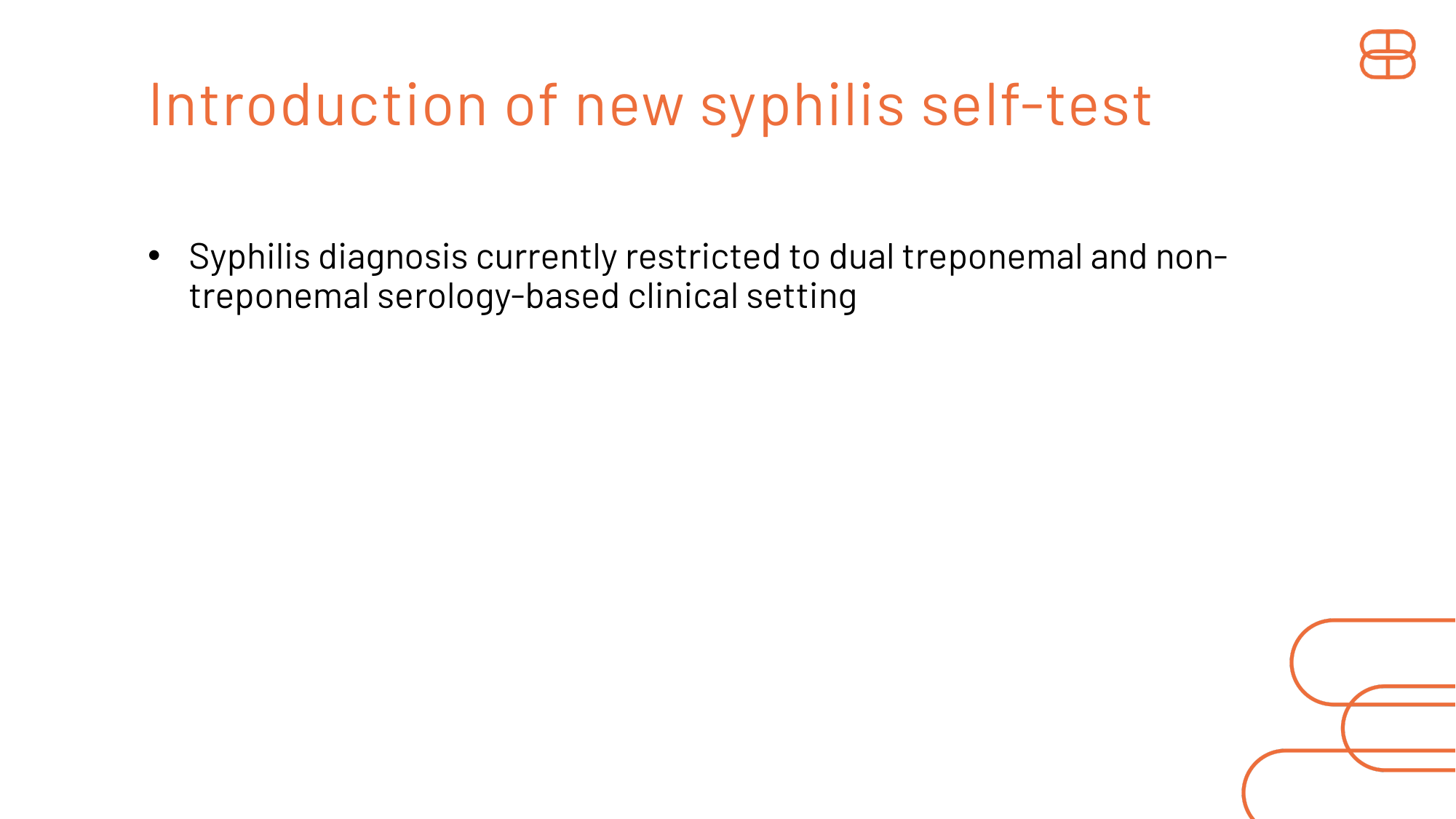

Introduction of new syphilis self-test
Syphilis diagnosis currently restricted to dual treponemal and non-treponemal serology-based clinical setting